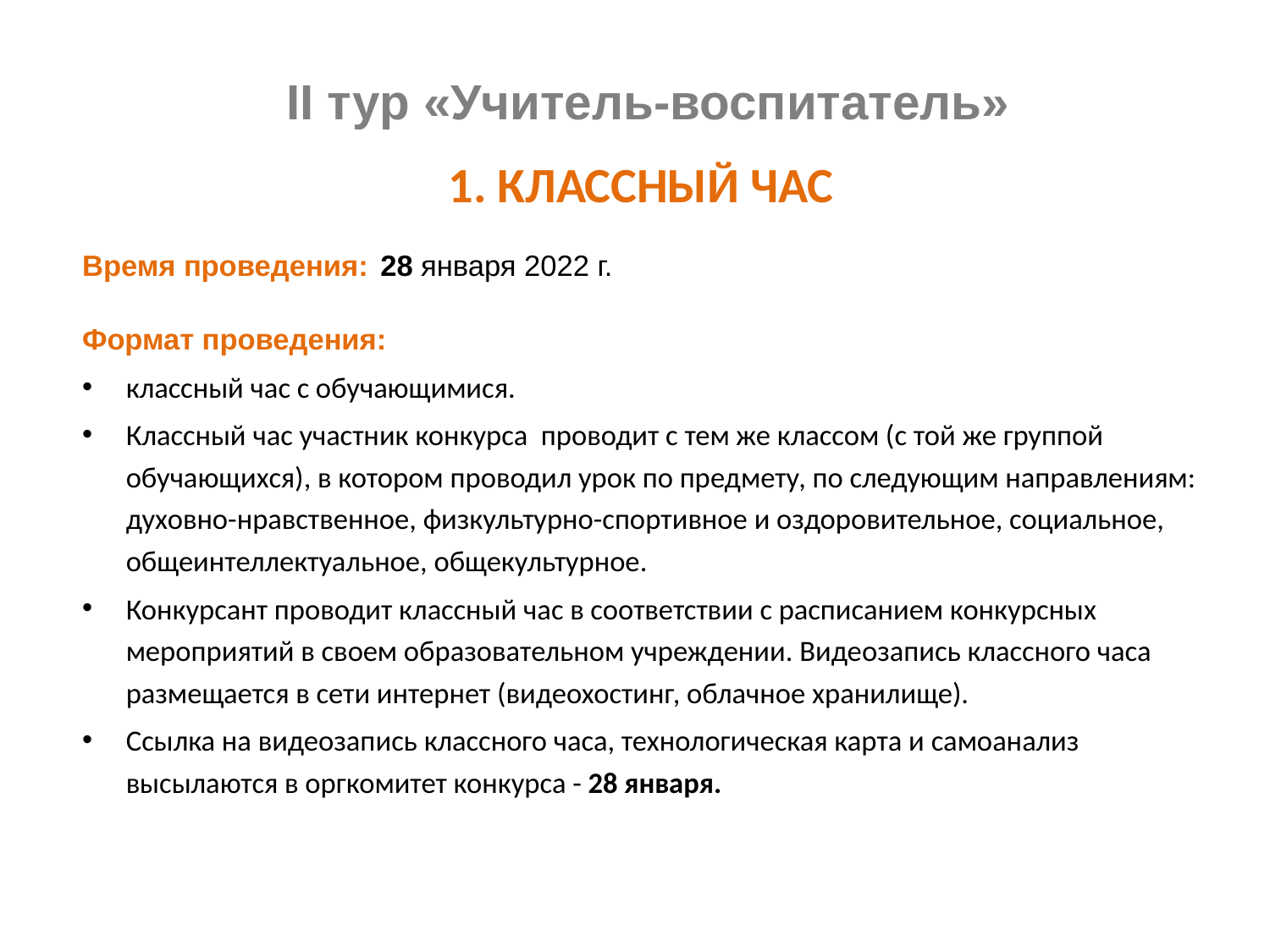

# II тур «Учитель-воспитатель»
1. Классный час

Время проведения:  28 января 2022 г.

Формат проведения:
классный час с обучающимися.
Классный час участник конкурса  проводит с тем же классом (с той же группой обучающихся), в котором проводил урок по предмету, по следующим направлениям: духовно-нравственное, физкультурно-спортивное и оздоровительное, социальное, общеинтеллектуальное, общекультурное.
Конкурсант проводит классный час в соответствии с расписанием конкурсных мероприятий в своем образовательном учреждении. Видеозапись классного часа размещается в сети интернет (видеохостинг, облачное хранилище).
Ссылка на видеозапись классного часа, технологическая карта и самоанализ  высылаются в оргкомитет конкурса - 28 января.